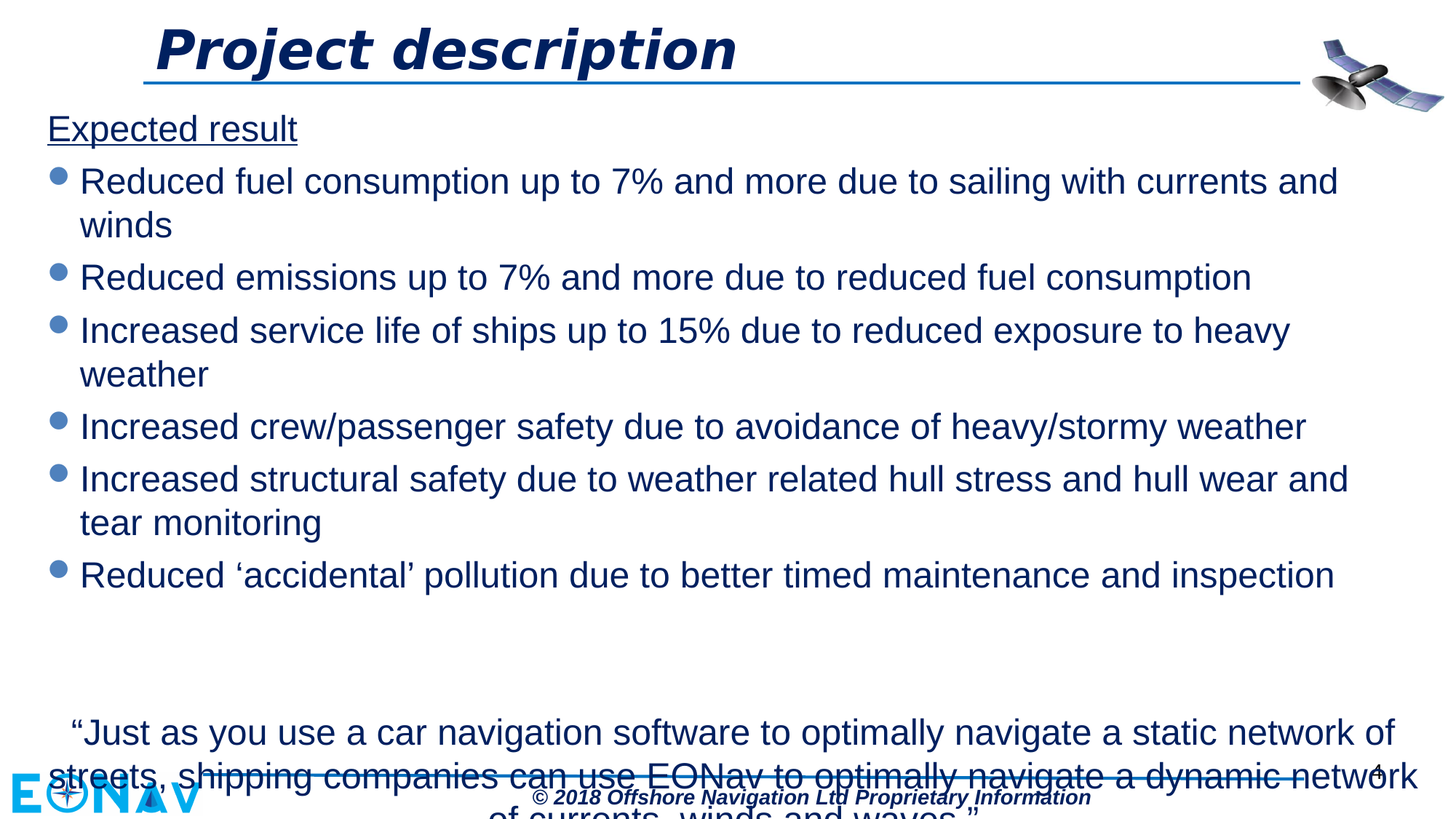

# Project description
Expected result
Reduced fuel consumption up to 7% and more due to sailing with currents and winds
Reduced emissions up to 7% and more due to reduced fuel consumption
Increased service life of ships up to 15% due to reduced exposure to heavy weather
Increased crew/passenger safety due to avoidance of heavy/stormy weather
Increased structural safety due to weather related hull stress and hull wear and tear monitoring
Reduced ‘accidental’ pollution due to better timed maintenance and inspection

“Just as you use a car navigation software to optimally navigate a static network of streets, shipping companies can use EONav to optimally navigate a dynamic network of currents, winds and waves.”
4